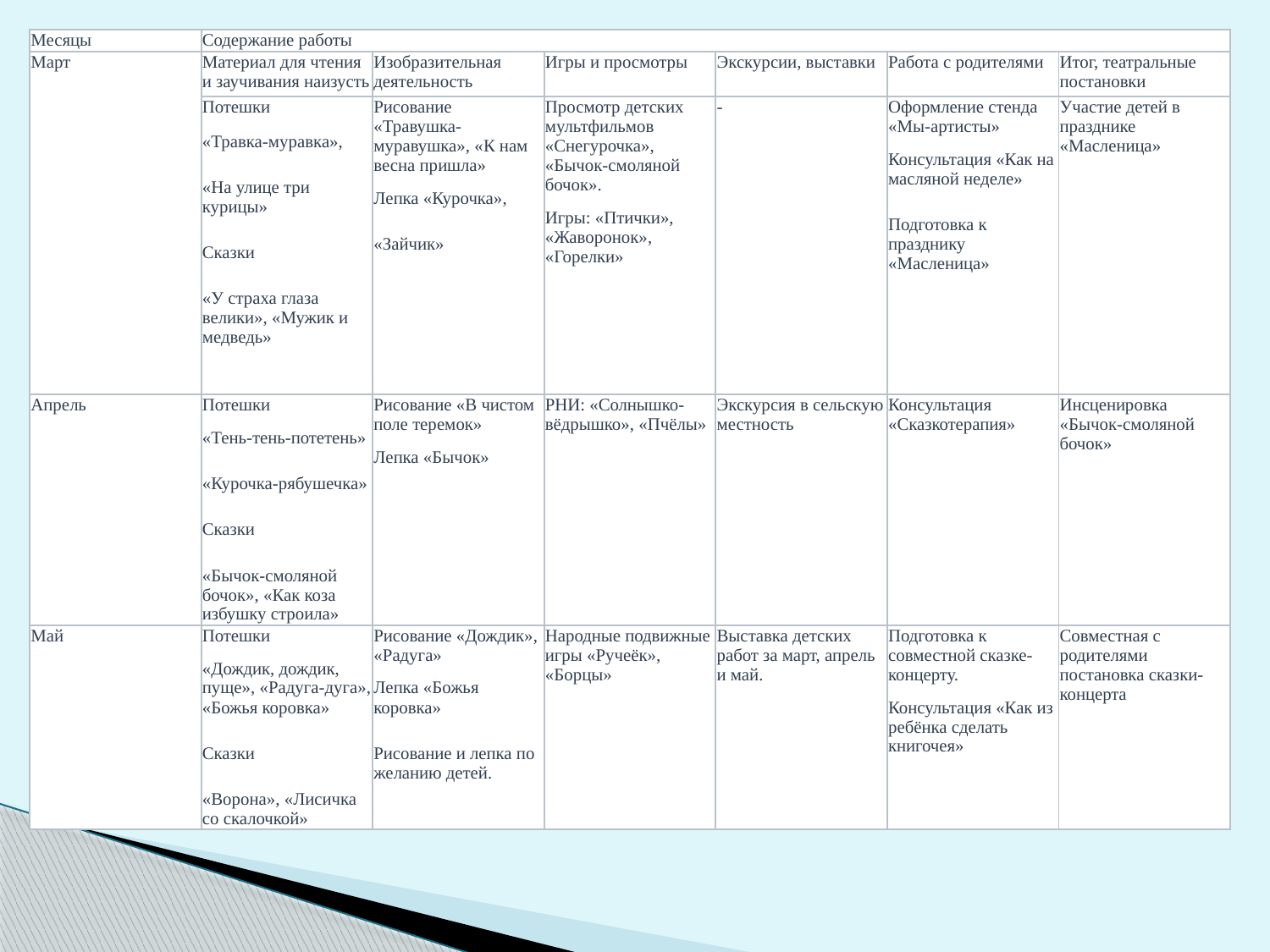

| Месяцы | Содержание работы |  |  |  |  |  |
| --- | --- | --- | --- | --- | --- | --- |
| Март | Материал для чтения и заучивания наизусть | Изобразительная деятельность | Игры и просмотры | Экскурсии, выставки | Работа с родителями | Итог, театральные постановки |
|  | Потешки «Травка-муравка», «На улице три курицы» Сказки «У страха глаза велики», «Мужик и медведь» | Рисование «Травушка-муравушка», «К нам весна пришла» Лепка «Курочка», «Зайчик» | Просмотр детских мультфильмов «Снегурочка», «Бычок-смоляной бочок». Игры: «Птички», «Жаворонок», «Горелки» | - | Оформление стенда «Мы-артисты» Консультация «Как на масляной неделе» Подготовка к празднику «Масленица» | Участие детей в празднике «Масленица» |
| Апрель | Потешки «Тень-тень-потетень» «Курочка-рябушечка» Сказки «Бычок-смоляной бочок», «Как коза избушку строила» | Рисование «В чистом поле теремок» Лепка «Бычок» | РНИ: «Солнышко- вёдрышко», «Пчёлы» | Экскурсия в сельскую местность | Консультация «Сказкотерапия» | Инсценировка «Бычок-смоляной бочок» |
| Май | Потешки «Дождик, дождик, пуще», «Радуга-дуга», «Божья коровка» Сказки «Ворона», «Лисичка со скалочкой» | Рисование «Дождик», «Радуга» Лепка «Божья коровка» Рисование и лепка по желанию детей. | Народные подвижные игры «Ручеёк», «Борцы» | Выставка детских работ за март, апрель и май. | Подготовка к совместной сказке-концерту. Консультация «Как из ребёнка сделать книгочея» | Совместная с родителями постановка сказки-концерта |